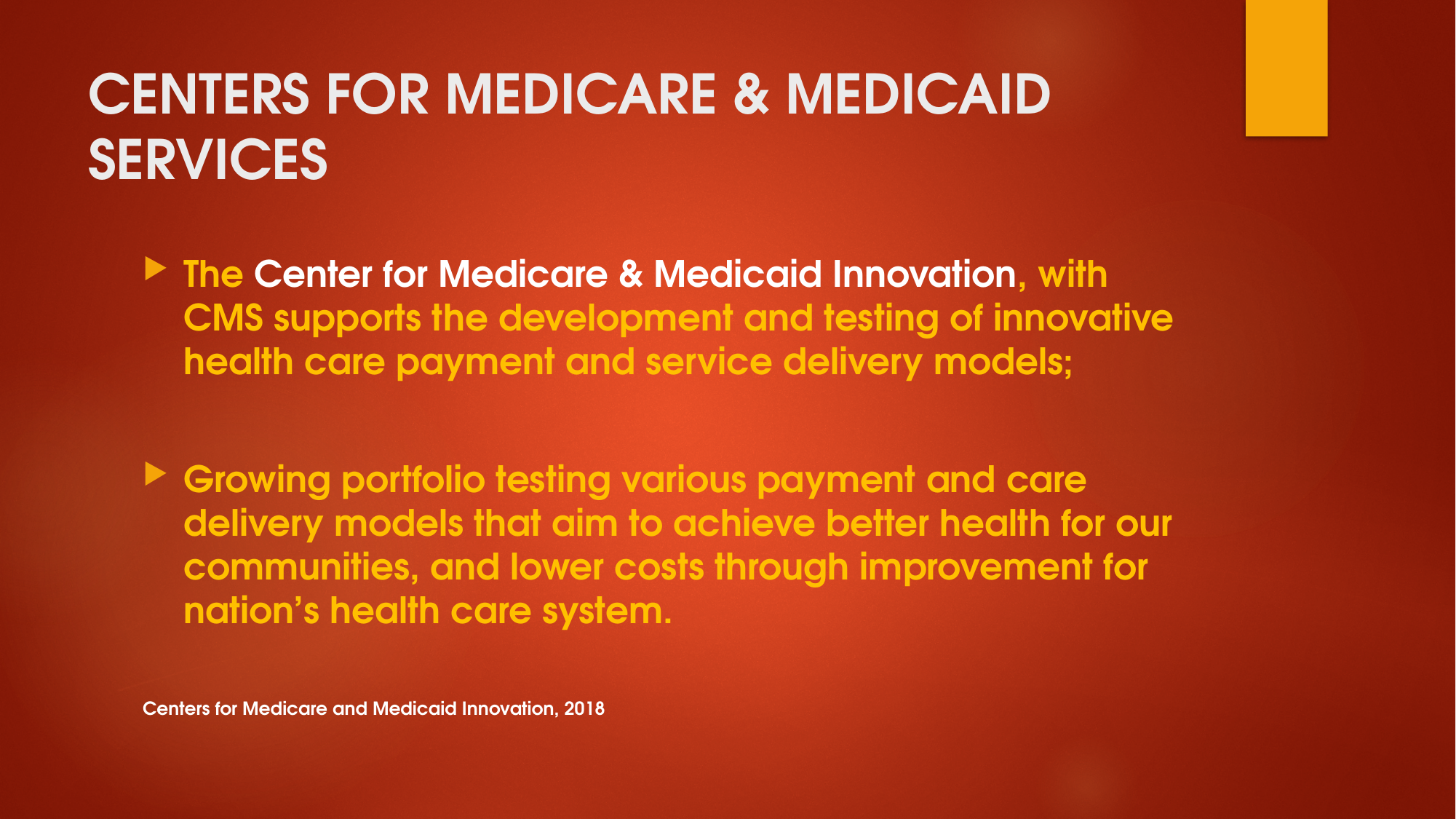

# CENTERS FOR MEDICARE & MEDICAID SERVICES
The Center for Medicare & Medicaid Innovation, with CMS supports the development and testing of innovative health care payment and service delivery models;

Growing portfolio testing various payment and care delivery models that aim to achieve better health for our communities, and lower costs through improvement for nation’s health care system.

Centers for Medicare and Medicaid Innovation, 2018